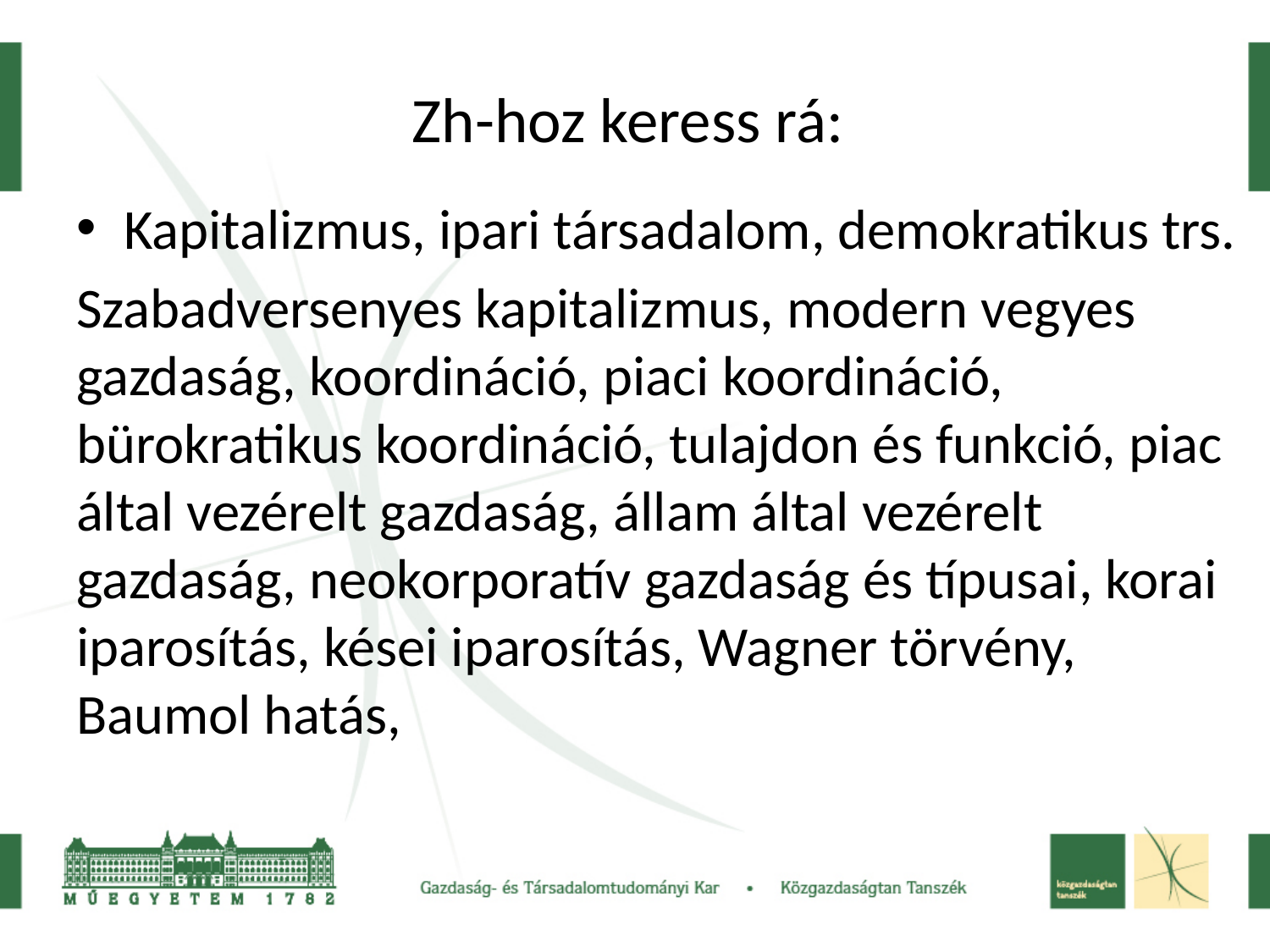

# Zh-hoz keress rá:
Kapitalizmus, ipari társadalom, demokratikus trs.
Szabadversenyes kapitalizmus, modern vegyes gazdaság, koordináció, piaci koordináció, bürokratikus koordináció, tulajdon és funkció, piac által vezérelt gazdaság, állam által vezérelt gazdaság, neokorporatív gazdaság és típusai, korai iparosítás, kései iparosítás, Wagner törvény, Baumol hatás,